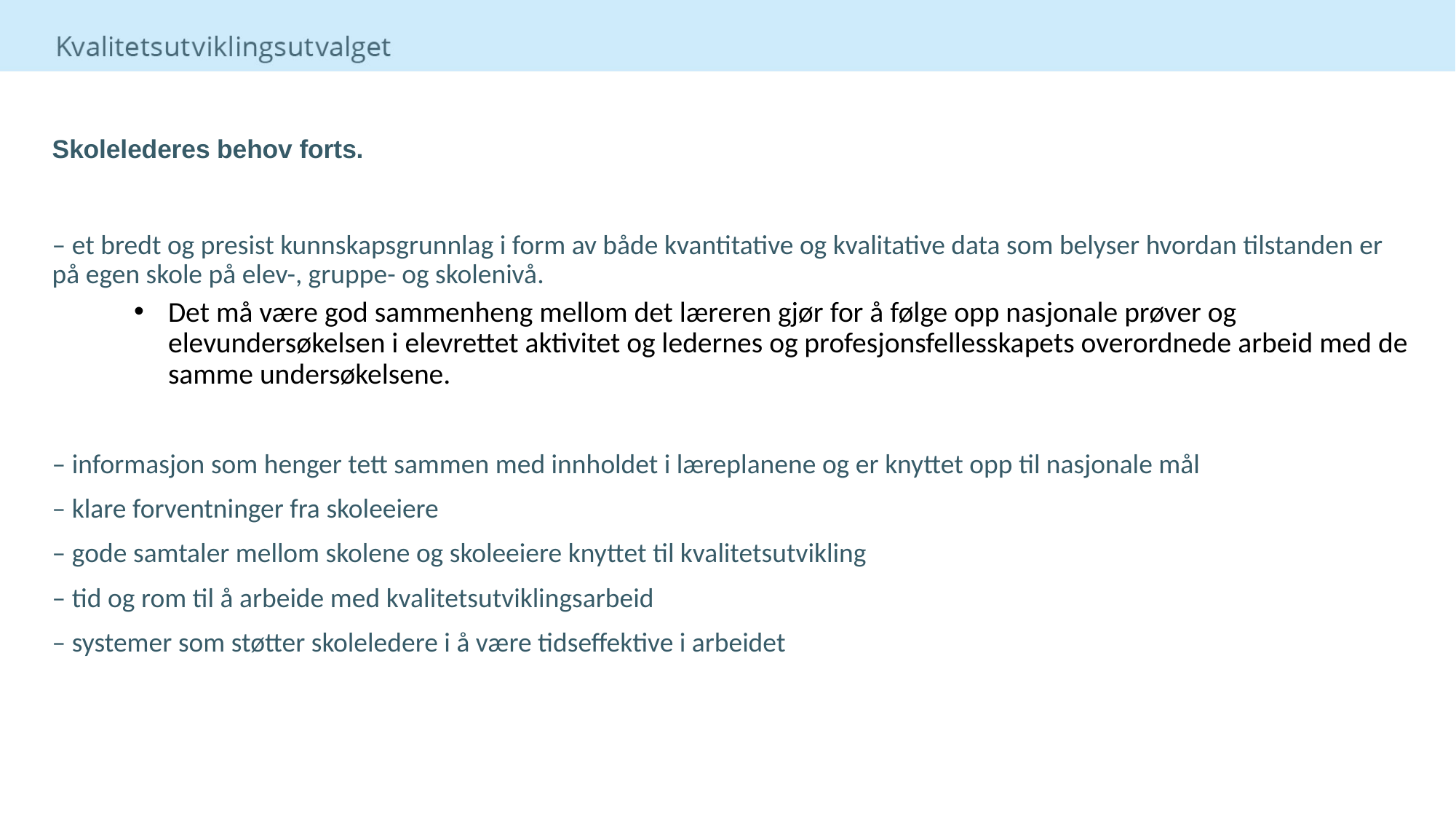

# Skolelederes behov forts.

– et bredt og presist kunnskapsgrunnlag i form av både kvantitative og kvalitative data som belyser hvordan tilstanden er på egen skole på elev-, gruppe- og skolenivå.
Det må være god sammenheng mellom det læreren gjør for å følge opp nasjonale prøver og elevundersøkelsen i elevrettet aktivitet og ledernes og profesjonsfellesskapets overordnede arbeid med de samme undersøkelsene.

– informasjon som henger tett sammen med innholdet i læreplanene og er knyttet opp til nasjonale mål
– klare forventninger fra skoleeiere
– gode samtaler mellom skolene og skoleeiere knyttet til kvalitetsutvikling
– tid og rom til å arbeide med kvalitetsutviklingsarbeid
– systemer som støtter skoleledere i å være tidseffektive i arbeidet